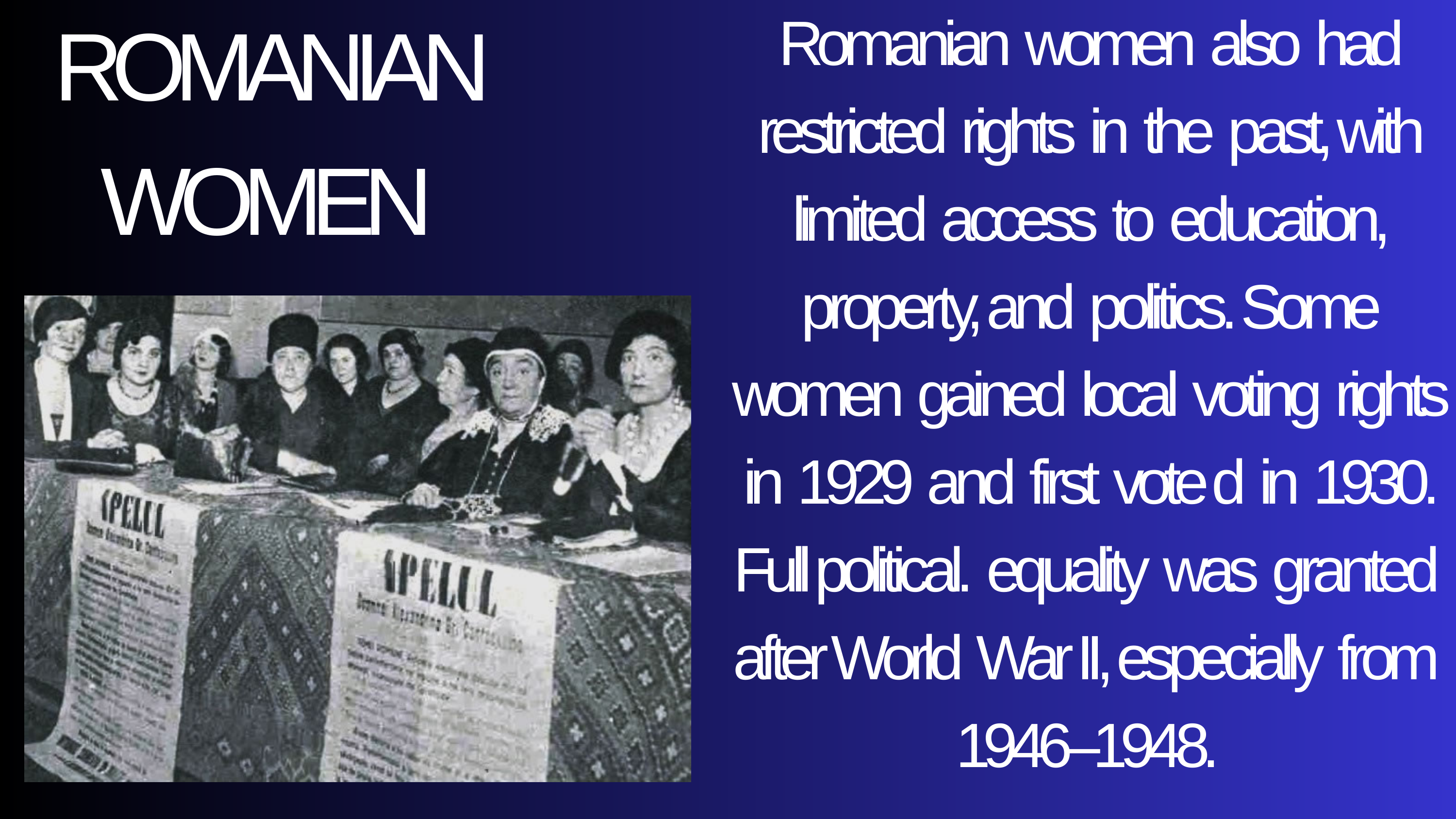

ROMANIAN  WOMEN
Romanian  women  also  had restricted  rights  in  the  past, with limited  access  to  education, property, and  politics. Some women  gained  local  voting  rights in  1929  and  first  vote d  in  1930. Full political.  equality  was  granted  after World  War II, especially  from  1946–1948.